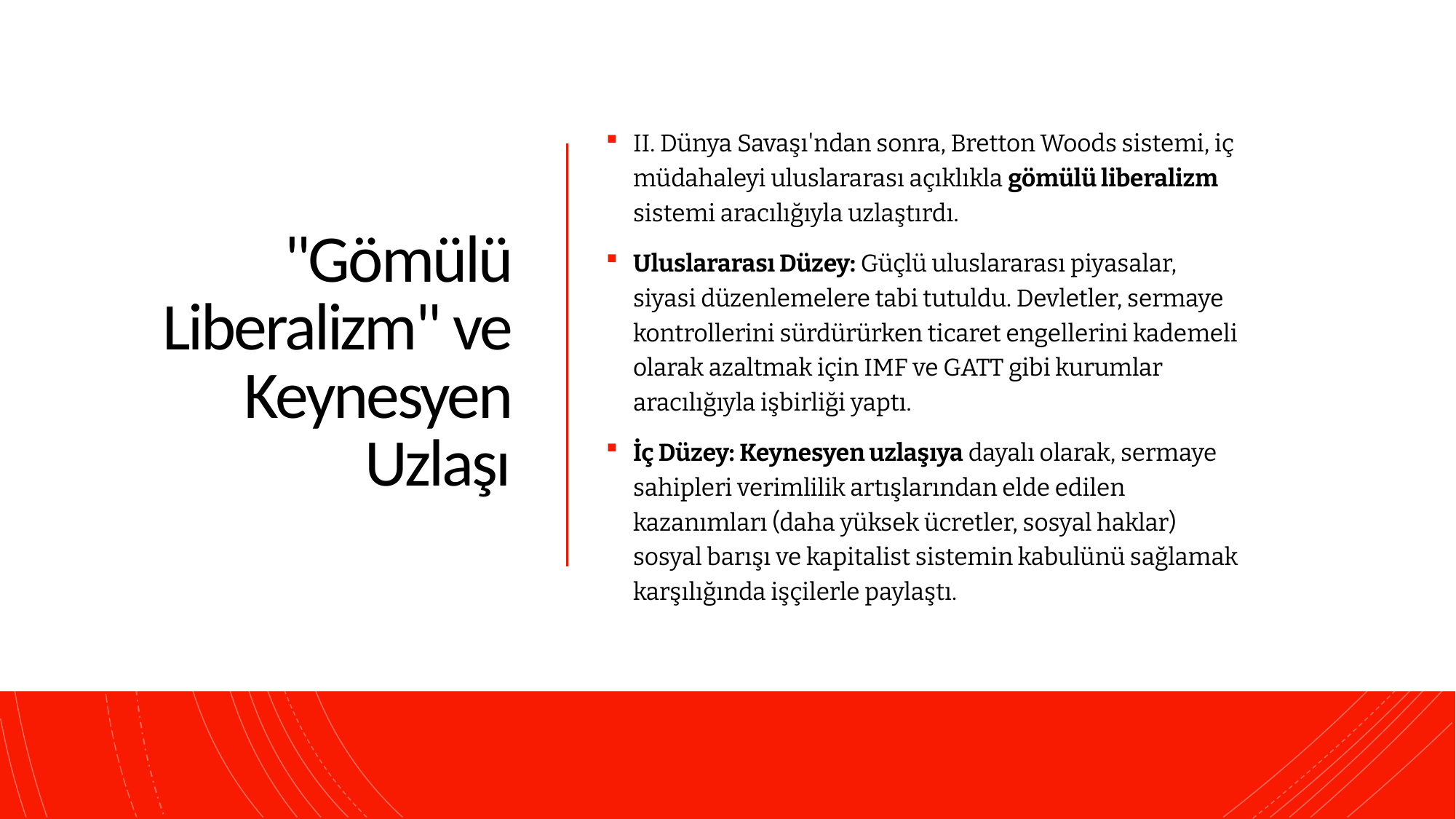

# "Gömülü Liberalizm" ve Keynesyen Uzlaşı
II. Dünya Savaşı'ndan sonra, Bretton Woods sistemi, iç müdahaleyi uluslararası açıklıkla gömülü liberalizm sistemi aracılığıyla uzlaştırdı.
Uluslararası Düzey: Güçlü uluslararası piyasalar, siyasi düzenlemelere tabi tutuldu. Devletler, sermaye kontrollerini sürdürürken ticaret engellerini kademeli olarak azaltmak için IMF ve GATT gibi kurumlar aracılığıyla işbirliği yaptı.
İç Düzey: Keynesyen uzlaşıya dayalı olarak, sermaye sahipleri verimlilik artışlarından elde edilen kazanımları (daha yüksek ücretler, sosyal haklar) sosyal barışı ve kapitalist sistemin kabulünü sağlamak karşılığında işçilerle paylaştı.